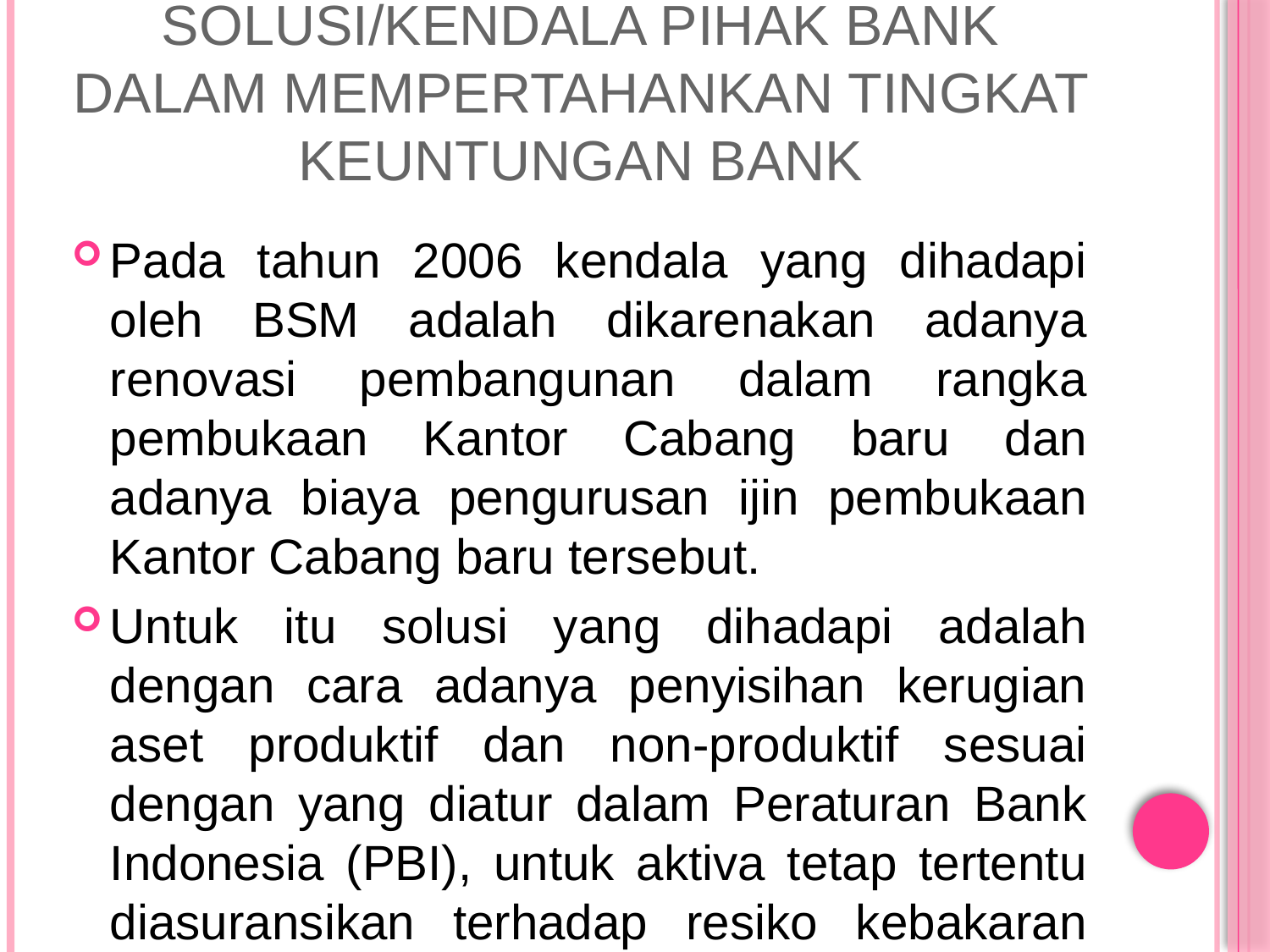

# Solusi/Kendala pihak bank dalam mempertahankan tingkat keuntungan bank
Pada tahun 2006 kendala yang dihadapi oleh BSM adalah dikarenakan adanya renovasi pembangunan dalam rangka pembukaan Kantor Cabang baru dan adanya biaya pengurusan ijin pembukaan Kantor Cabang baru tersebut.
Untuk itu solusi yang dihadapi adalah dengan cara adanya penyisihan kerugian aset produktif dan non-produktif sesuai dengan yang diatur dalam Peraturan Bank Indonesia (PBI), untuk aktiva tetap tertentu diasuransikan terhadap resiko kebakaran dan resiko lainnya berdasarkan paket polis tertentu.